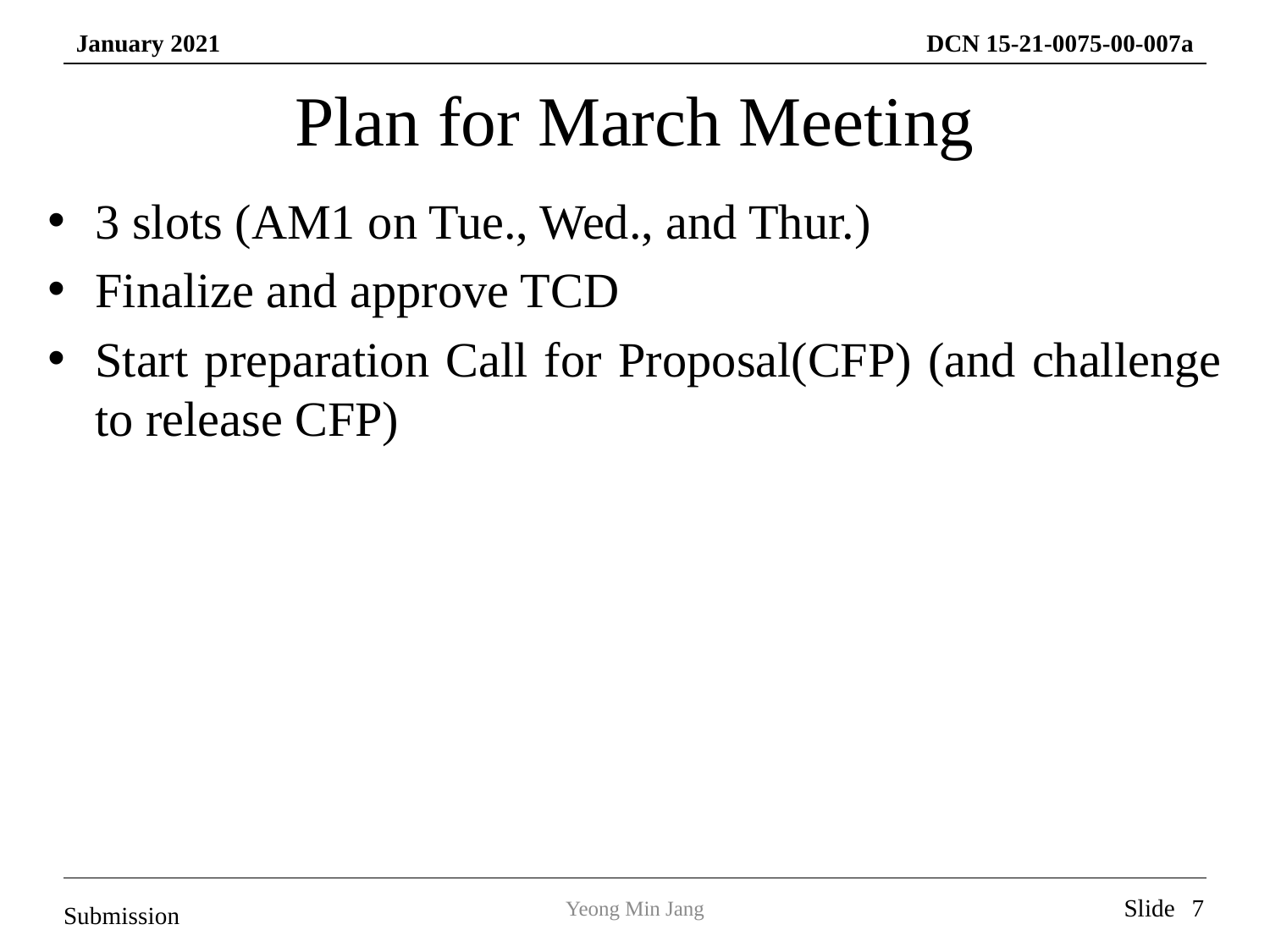

# Plan for March Meeting
3 slots (AM1 on Tue., Wed., and Thur.)
Finalize and approve TCD
Start preparation Call for Proposal(CFP) (and challenge to release CFP)